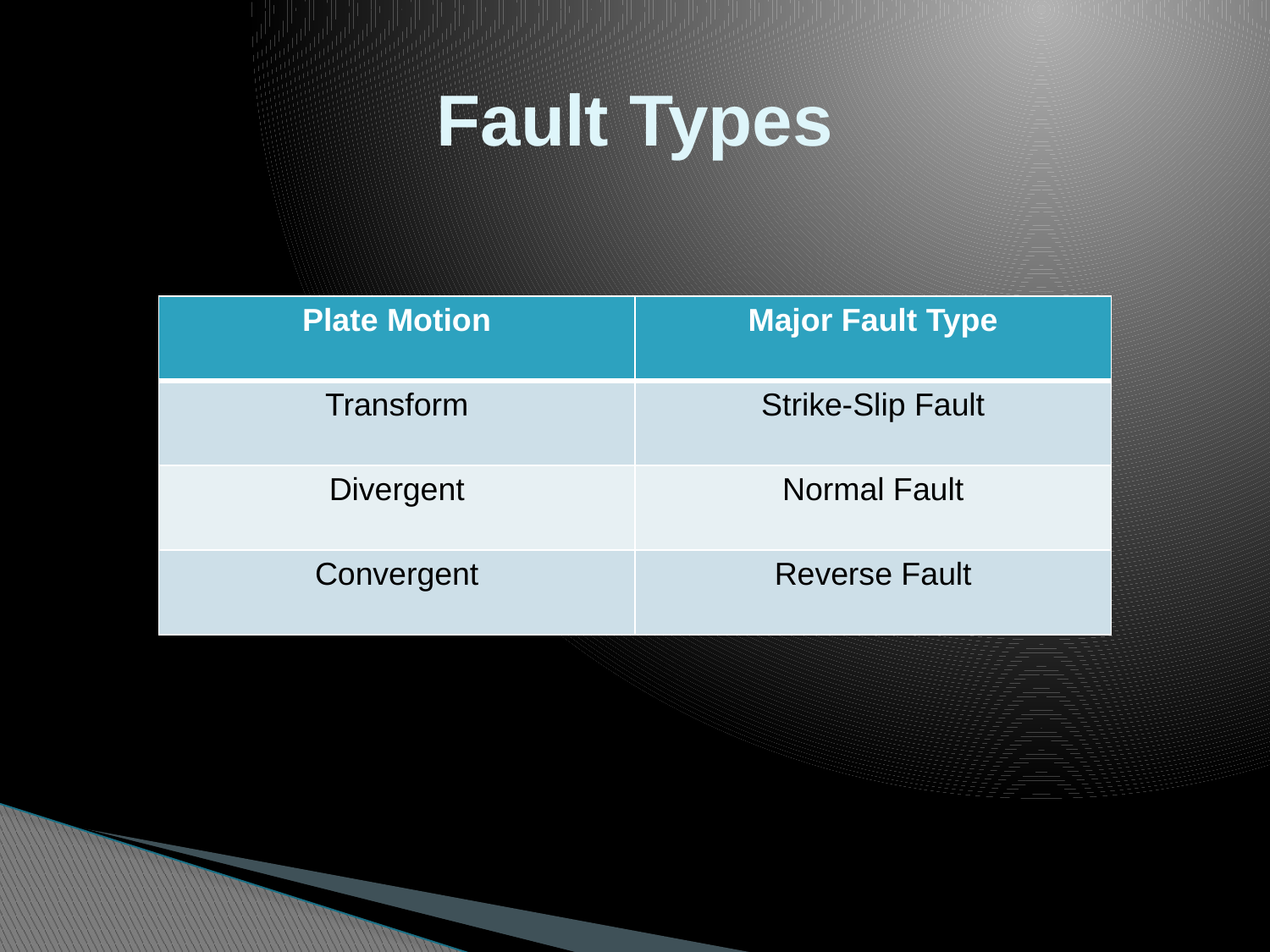

# Fault Types
| Plate Motion | Major Fault Type |
| --- | --- |
| Transform | Strike-Slip Fault |
| Divergent | Normal Fault |
| Convergent | Reverse Fault |